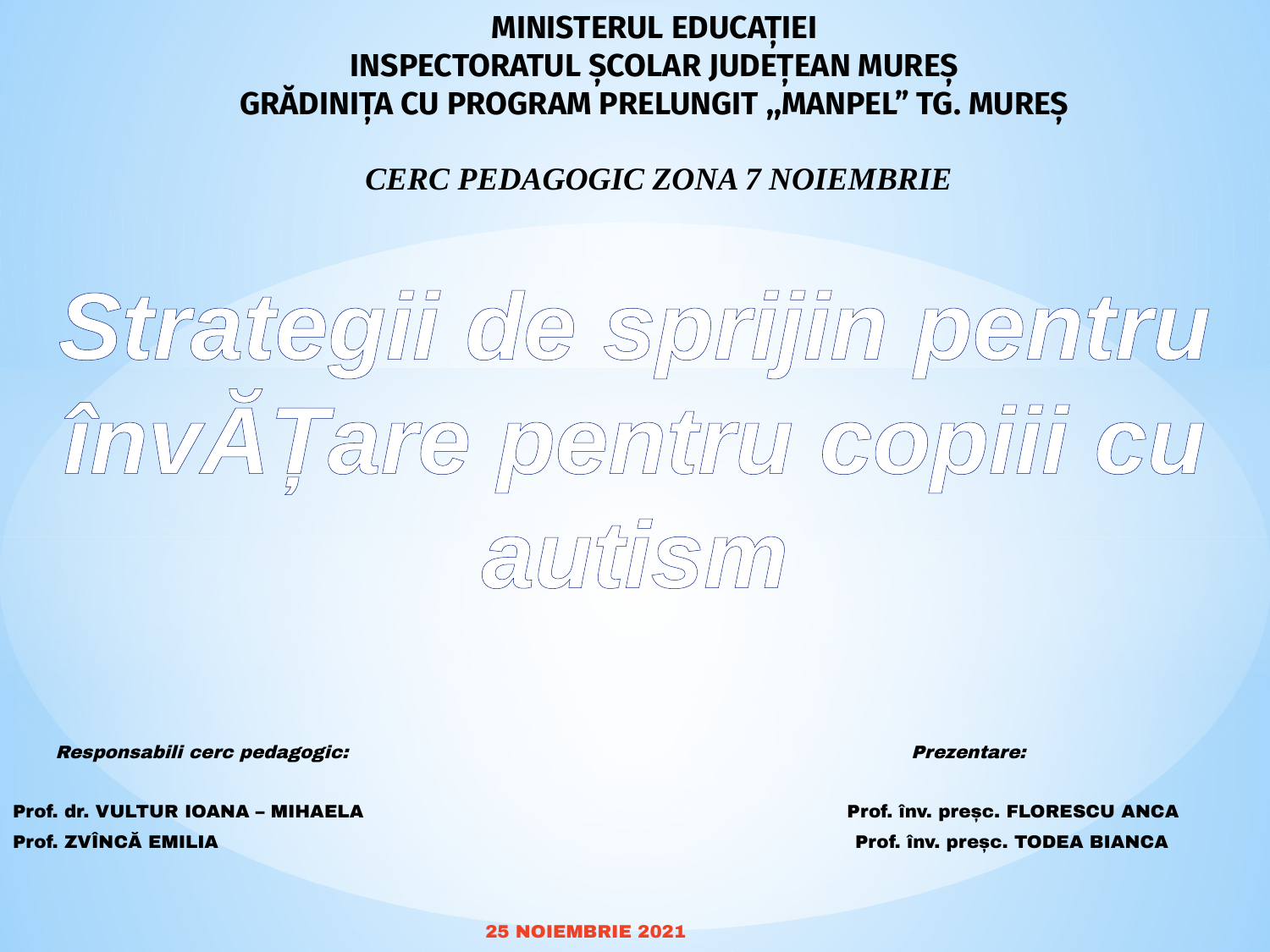

# MINISTERUL EDUCAȚIEI INSPECTORATUL ȘCOLAR JUDEȚEAN MUREȘ GRĂDINIȚA CU PROGRAM PRELUNGIT ,,MANPEL” TG. MUREȘ CERC PEDAGOGIC ZONA 7 NOIEMBRIE
Strategii de sprijin pentru învĂȚare pentru copiii cu autism

       Responsabili cerc pedagogic:                                                                                            Prezentare:

Prof. dr. VULTUR IOANA – MIHAELA                                                                               Prof. înv. preșc. FLORESCU ANCA
Prof. ZVÎNCĂ EMILIA                                                                                                        Prof. înv. preșc. TODEA BIANCA

                                                                             25 NOIEMBRIE 2021